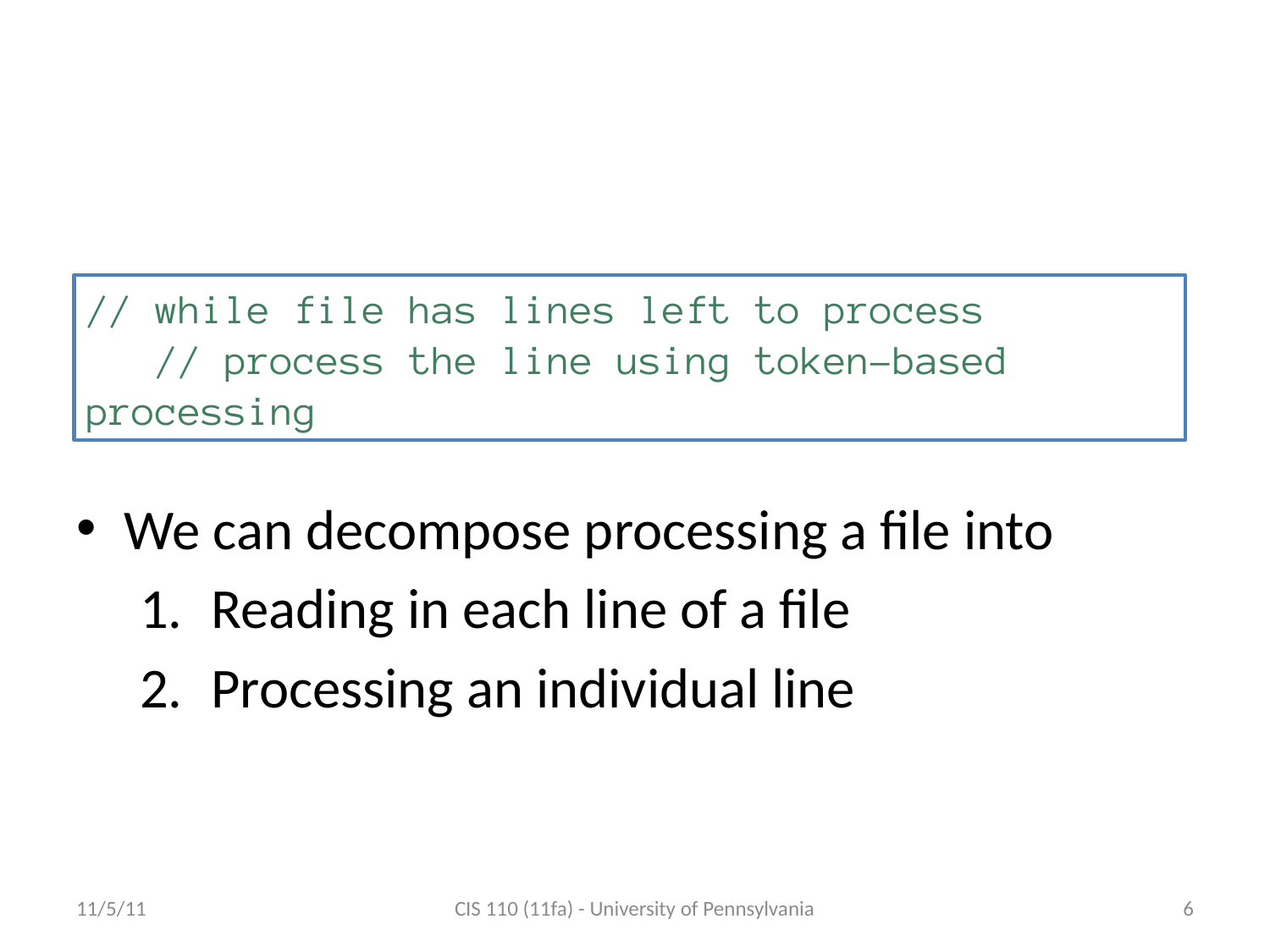

# Line-based processing template
// while file has lines left to process
   // process the line using token-based processing
We can decompose processing a file into
Reading in each line of a file
Processing an individual line
11/5/11
CIS 110 (11fa) - University of Pennsylvania
6